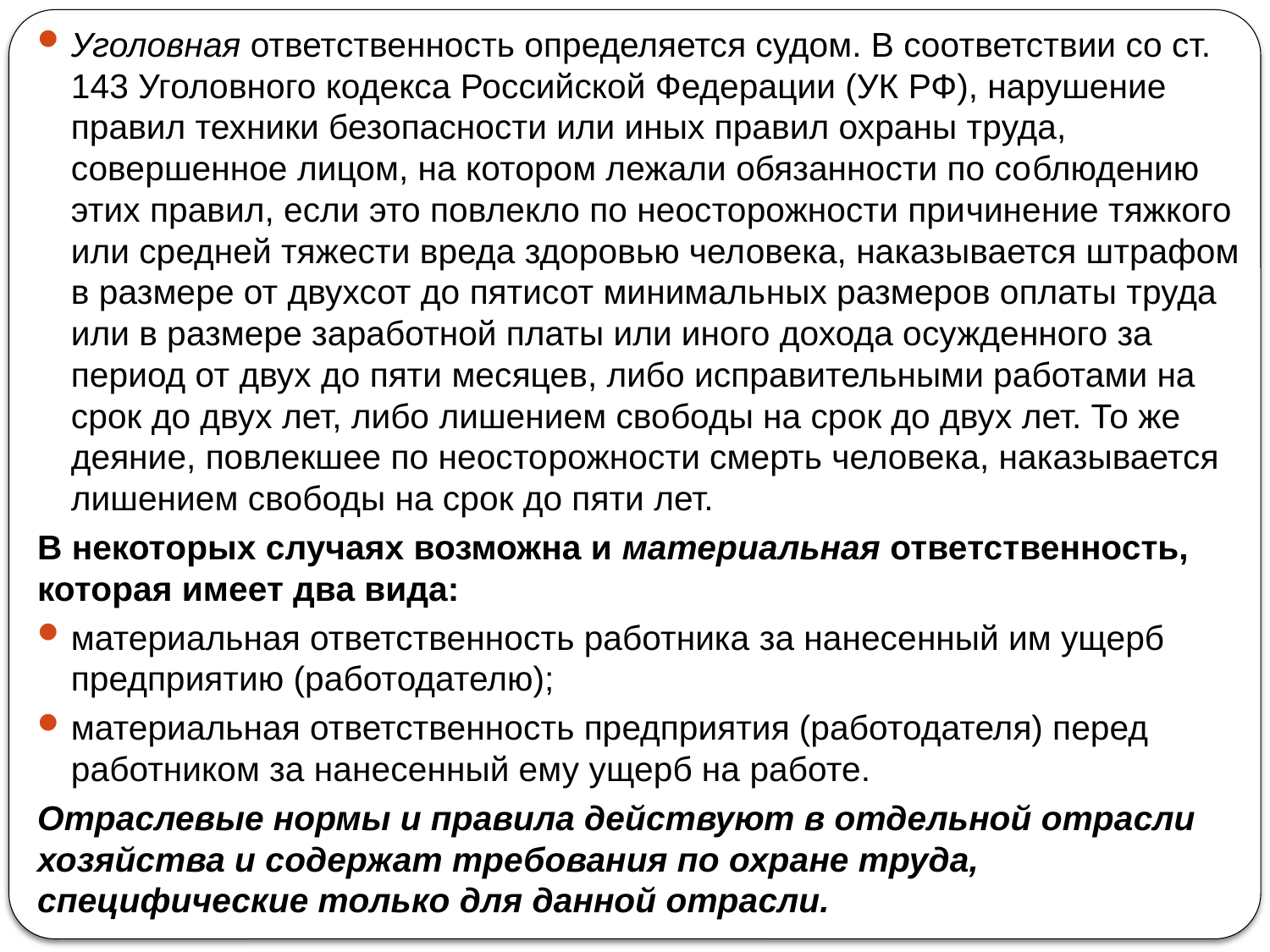

Уголовная ответственность определяется судом. В соответствии со ст. 143 Уголовного кодекса Российской Федерации (УК РФ), нарушение правил техники безопасности или иных правил охраны труда, совершенное лицом, на котором лежали обязанности по со­блюдению этих правил, если это повлекло по неосторожности при­чинение тяжкого или средней тяжести вреда здоровью человека, наказывается штрафом в размере от двухсот до пятисот минималь­ных размеров оплаты труда или в размере заработной платы или иного дохода осужденного за период от двух до пяти месяцев, либо исправительными работами на срок до двух лет, либо лишением свободы на срок до двух лет. То же деяние, повлекшее по неосто­рожности смерть человека, наказывается лишением свободы на срок до пяти лет.
В некоторых случаях возможна и материальная ответственность, которая имеет два вида:
материальная ответственность работника за нанесенный им ущерб предприятию (работодателю);
материальная ответственность предприятия (работодателя) перед работником за нанесенный ему ущерб на работе.
Отраслевые нормы и правила действуют в отдельной отрасли хозяйства и содержат требования по охране труда, специфические только для данной отрасли.